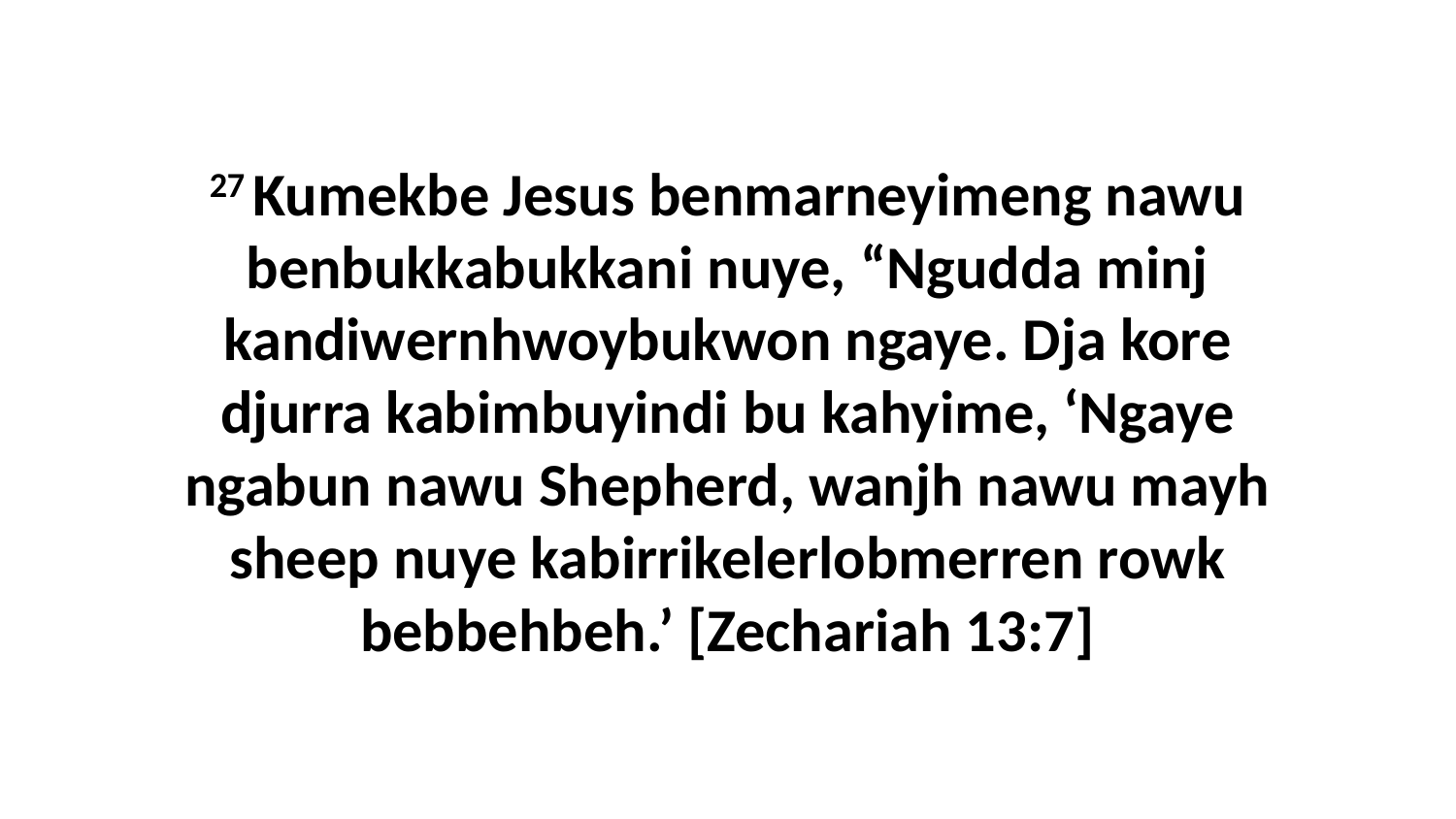

27 Kumekbe Jesus benmarneyimeng nawu benbukkabukkani nuye, “Ngudda minj kandiwernhwoybukwon ngaye. Dja kore djurra kabimbuyindi bu kahyime, ‘Ngaye ngabun nawu Shepherd, wanjh nawu mayh sheep nuye kabirrikelerlobmerren rowk bebbehbeh.’ [Zechariah 13:7]